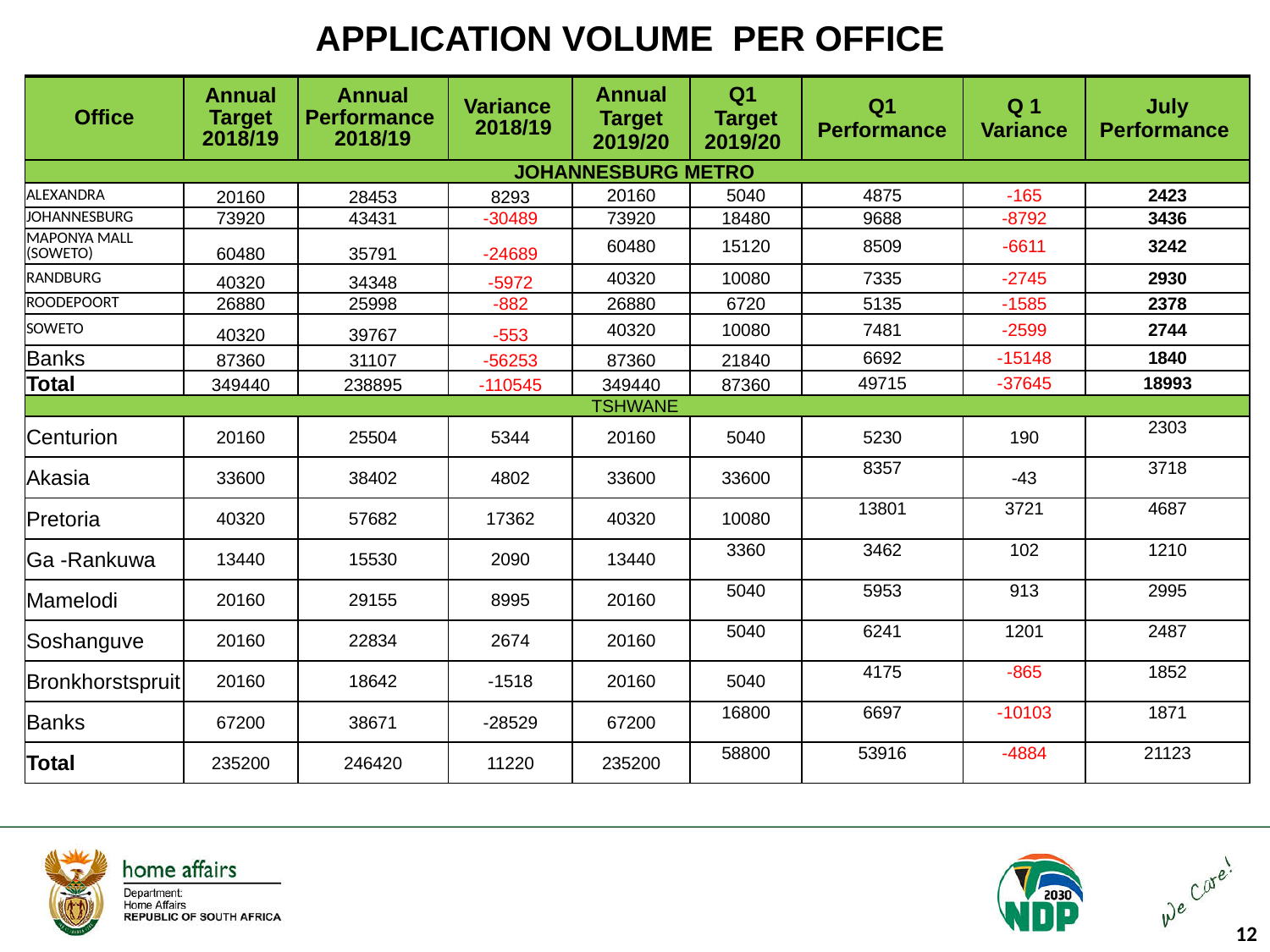

# APPLICATION VOLUME  PER OFFICE
| Office | Annual Target 2018/19 | Annual Performance 2018/19 | Variance 2018/19 | Annual Target 2019/20 | Q1 Target 2019/20 | Q1 Performance | Q 1 Variance | July Performance |
| --- | --- | --- | --- | --- | --- | --- | --- | --- |
| JOHANNESBURG METRO |  |  |  |  |  |  |  |  |
| ALEXANDRA | 20160 | 28453 | 8293 | 20160 | 5040 | 4875 | -165 | 2423 |
| JOHANNESBURG | 73920 | 43431 | -30489 | 73920 | 18480 | 9688 | -8792 | 3436 |
| MAPONYA MALL (SOWETO) | 60480 | 35791 | -24689 | 60480 | 15120 | 8509 | -6611 | 3242 |
| RANDBURG | 40320 | 34348 | -5972 | 40320 | 10080 | 7335 | -2745 | 2930 |
| ROODEPOORT | 26880 | 25998 | -882 | 26880 | 6720 | 5135 | -1585 | 2378 |
| SOWETO | 40320 | 39767 | -553 | 40320 | 10080 | 7481 | -2599 | 2744 |
| Banks | 87360 | 31107 | -56253 | 87360 | 21840 | 6692 | -15148 | 1840 |
| Total | 349440 | 238895 | -110545 | 349440 | 87360 | 49715 | -37645 | 18993 |
| TSHWANE |  |  |  |  |  |  |  |  |
| Centurion | 20160 | 25504 | 5344 | 20160 | 5040 | 5230 | 190 | 2303 |
| Akasia | 33600 | 38402 | 4802 | 33600 | 33600 | 8357 | -43 | 3718 |
| Pretoria | 40320 | 57682 | 17362 | 40320 | 10080 | 13801 | 3721 | 4687 |
| Ga -Rankuwa | 13440 | 15530 | 2090 | 13440 | 3360 | 3462 | 102 | 1210 |
| Mamelodi | 20160 | 29155 | 8995 | 20160 | 5040 | 5953 | 913 | 2995 |
| Soshanguve | 20160 | 22834 | 2674 | 20160 | 5040 | 6241 | 1201 | 2487 |
| Bronkhorstspruit | 20160 | 18642 | -1518 | 20160 | 5040 | 4175 | -865 | 1852 |
| Banks | 67200 | 38671 | -28529 | 67200 | 16800 | 6697 | -10103 | 1871 |
| Total | 235200 | 246420 | 11220 | 235200 | 58800 | 53916 | -4884 | 21123 |
12